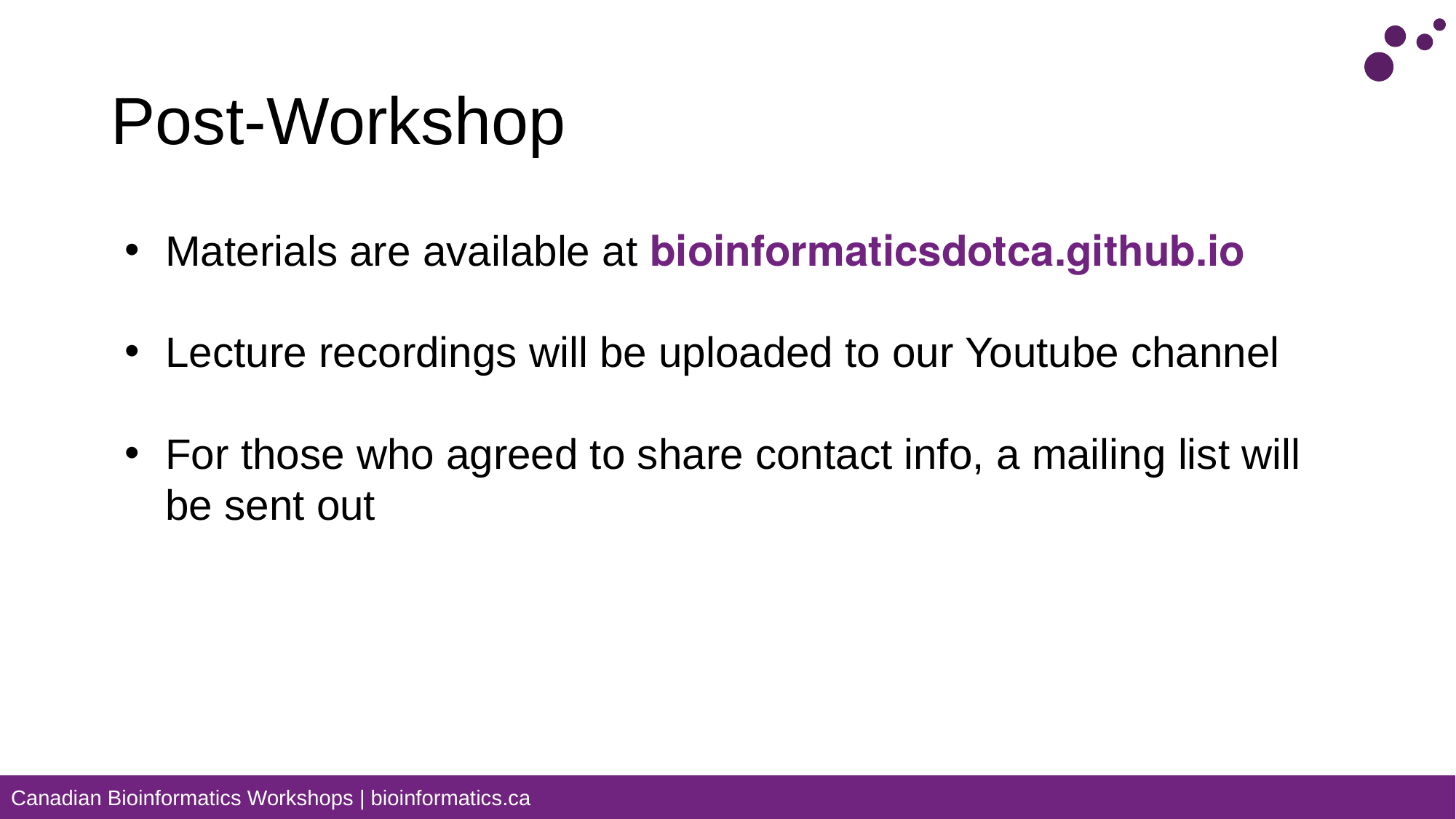

# Post-Workshop
Materials are available at bioinformaticsdotca.github.io

Lecture recordings will be uploaded to our Youtube channel

For those who agreed to share contact info, a mailing list will be sent out